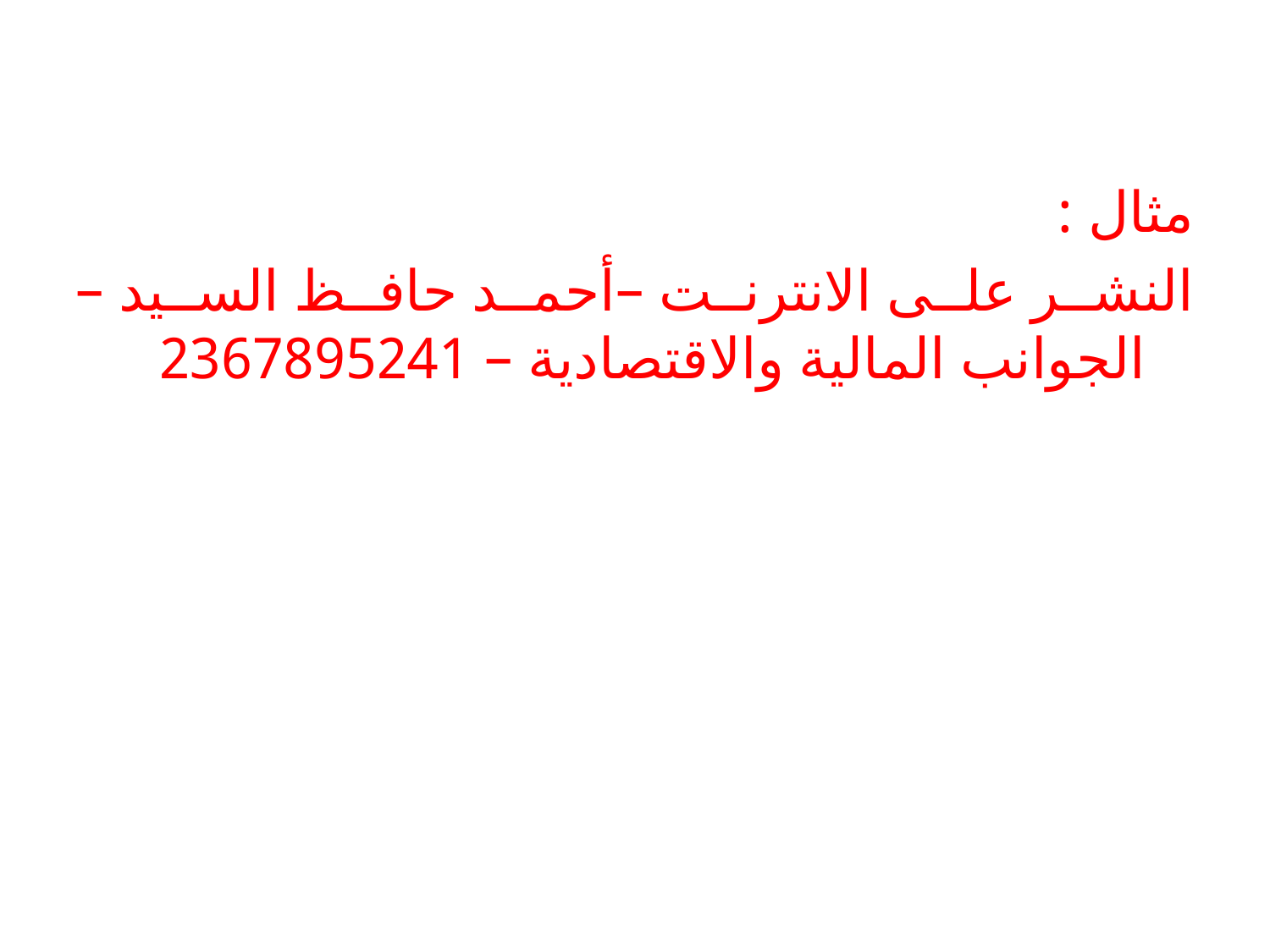

مثال :
النشر على الانترنت –أحمد حافظ السيد – الجوانب المالية والاقتصادية – 2367895241